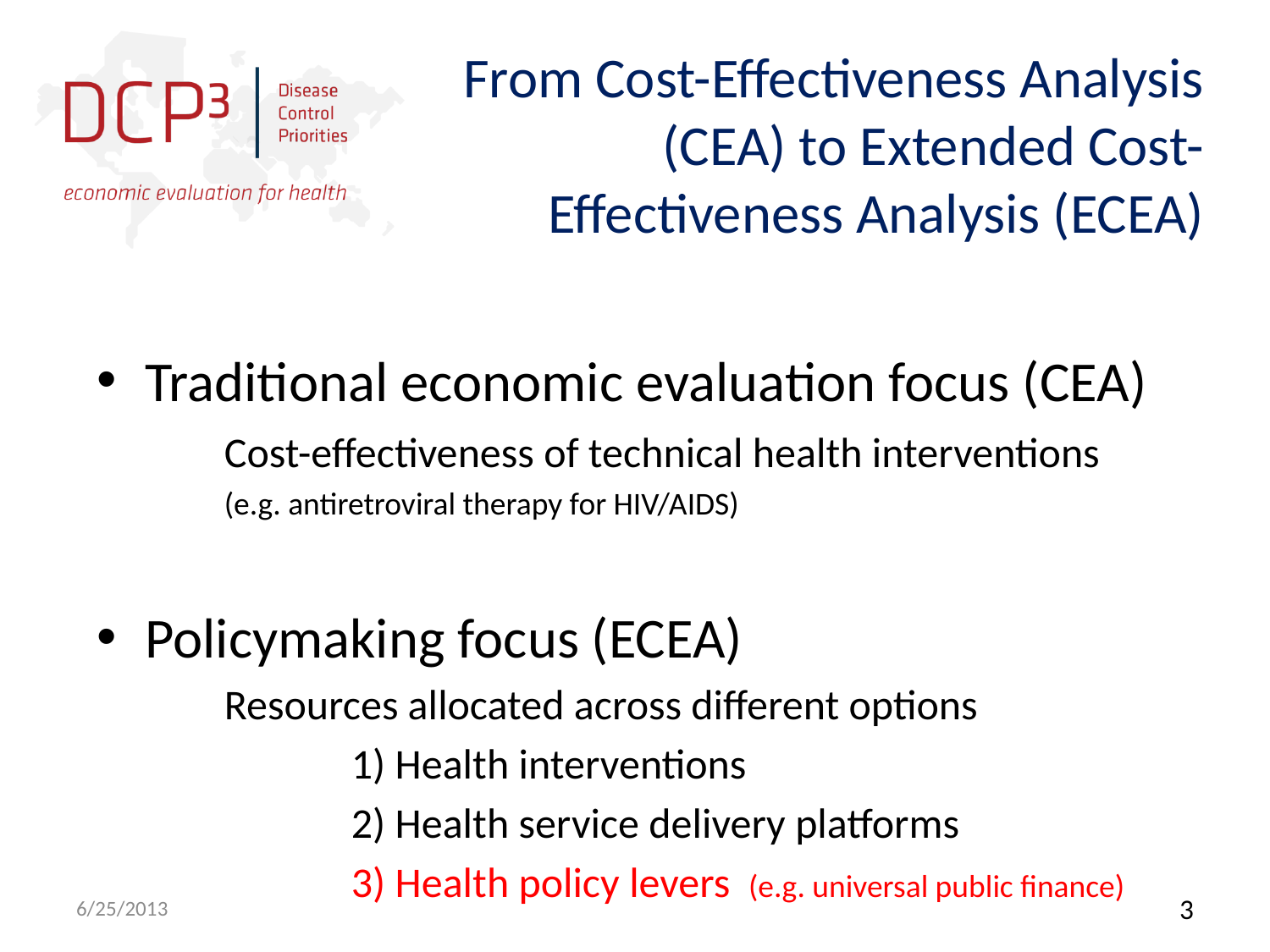

# From Cost-Effectiveness Analysis (CEA) to Extended Cost-Effectiveness Analysis (ECEA)
Traditional economic evaluation focus (CEA)
	Cost-effectiveness of technical health interventions
	(e.g. antiretroviral therapy for HIV/AIDS)

Policymaking focus (ECEA)
Resources allocated across different options
	1) Health interventions
	2) Health service delivery platforms
	3) Health policy levers  (e.g. universal public finance)

6/25/2013
3